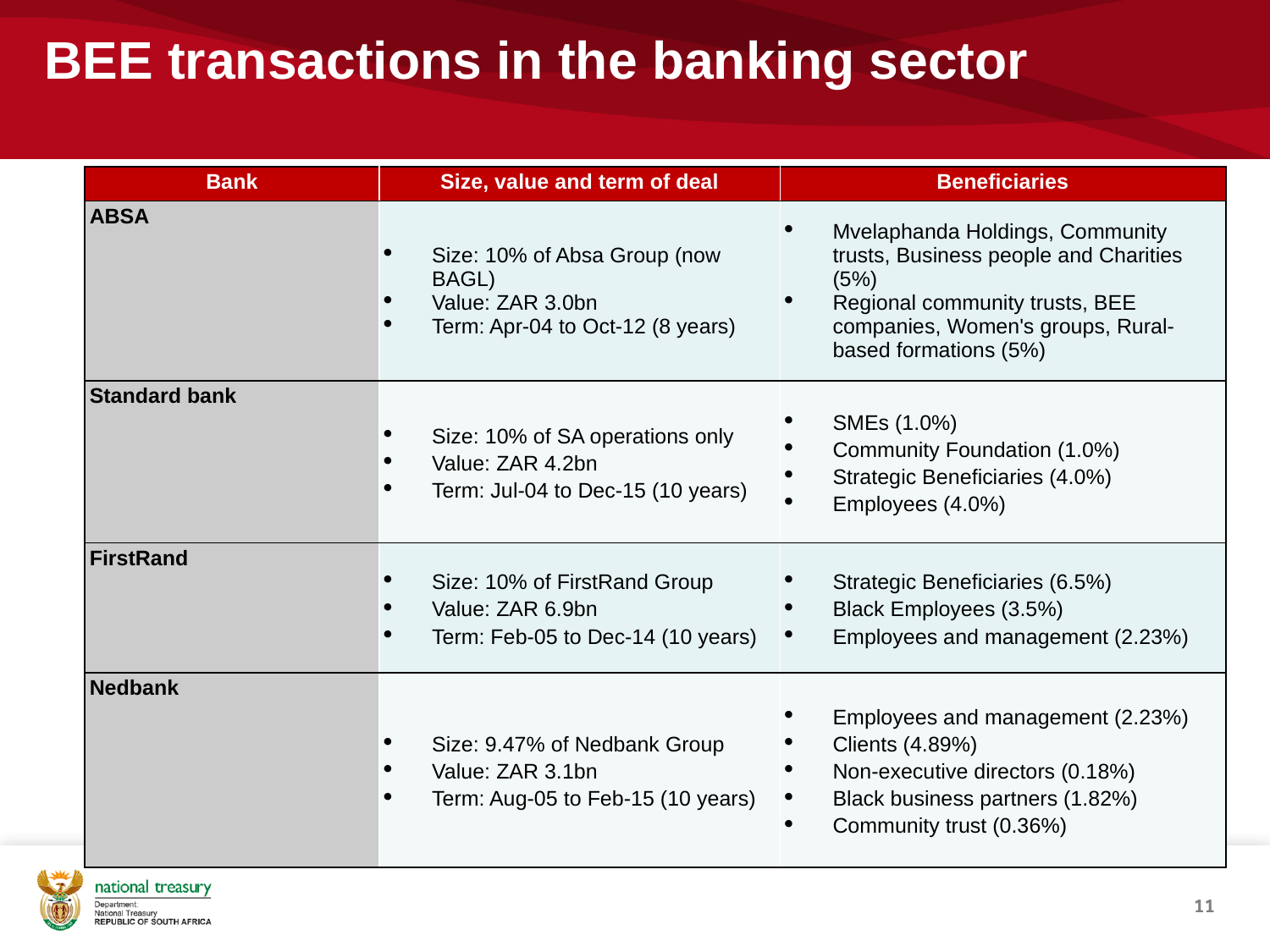

# BEE transactions in the banking sector
| Bank | Size, value and term of deal | Beneficiaries |
| --- | --- | --- |
| ABSA | Size: 10% of Absa Group (now BAGL) Value: ZAR 3.0bn Term: Apr-04 to Oct-12 (8 years) | Mvelaphanda Holdings, Community trusts, Business people and Charities (5%) Regional community trusts, BEE companies, Women's groups, Rural-based formations (5%) |
| Standard bank | Size: 10% of SA operations only Value: ZAR 4.2bn Term: Jul-04 to Dec-15 (10 years) | SMEs (1.0%) Community Foundation (1.0%) Strategic Beneficiaries (4.0%) Employees (4.0%) |
| FirstRand | Size: 10% of FirstRand Group Value: ZAR 6.9bn Term: Feb-05 to Dec-14 (10 years) | Strategic Beneficiaries (6.5%) Black Employees (3.5%) Employees and management (2.23%) |
| Nedbank | Size: 9.47% of Nedbank Group Value: ZAR 3.1bn Term: Aug-05 to Feb-15 (10 years) | Employees and management (2.23%) Clients (4.89%) Non-executive directors (0.18%) Black business partners (1.82%) Community trust (0.36%) |
11